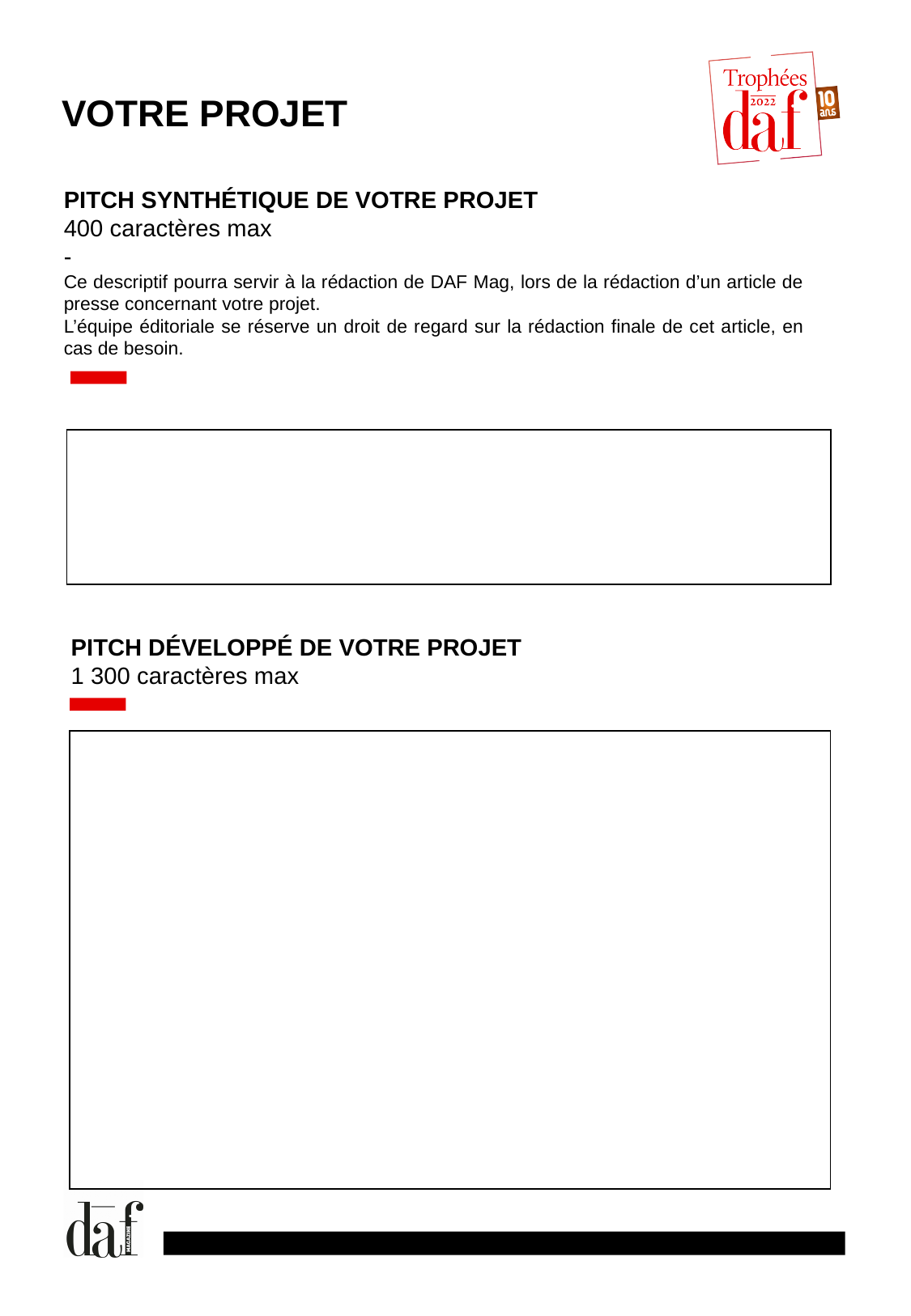

VOTRE PROJET
PITCH SYNTHÉTIQUE DE VOTRE PROJET
400 caractères max
-
Ce descriptif pourra servir à la rédaction de DAF Mag, lors de la rédaction d’un article de presse concernant votre projet.
L’équipe éditoriale se réserve un droit de regard sur la rédaction finale de cet article, en cas de besoin.

|  |
| --- |
PITCH DÉVELOPPÉ DE VOTRE PROJET
1 300 caractères max

|  |
| --- |